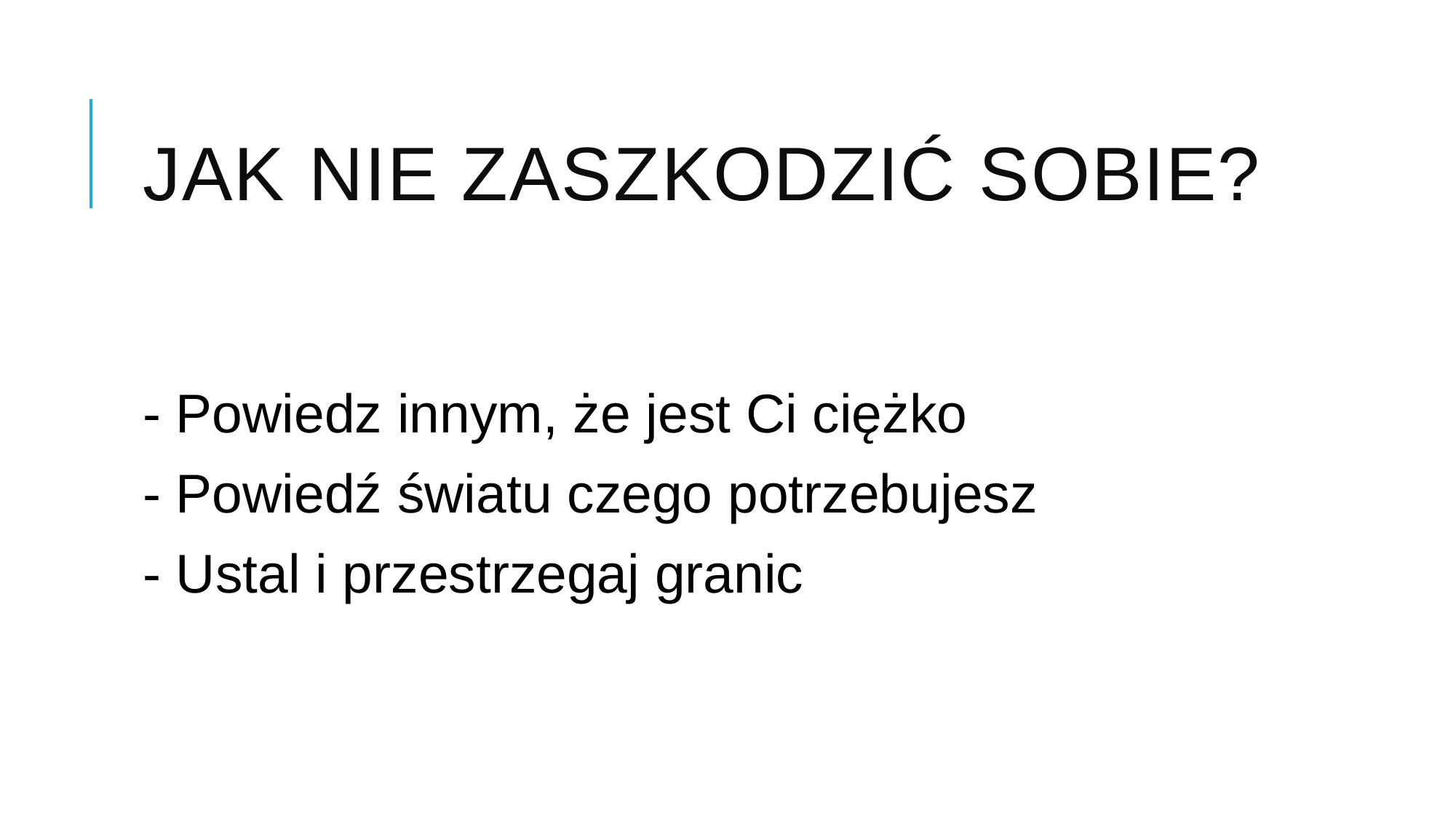

# Jak nie zaszkodzić sobie?

- Powiedz innym, że jest Ci ciężko
- Powiedź światu czego potrzebujesz
- Ustal i przestrzegaj granic